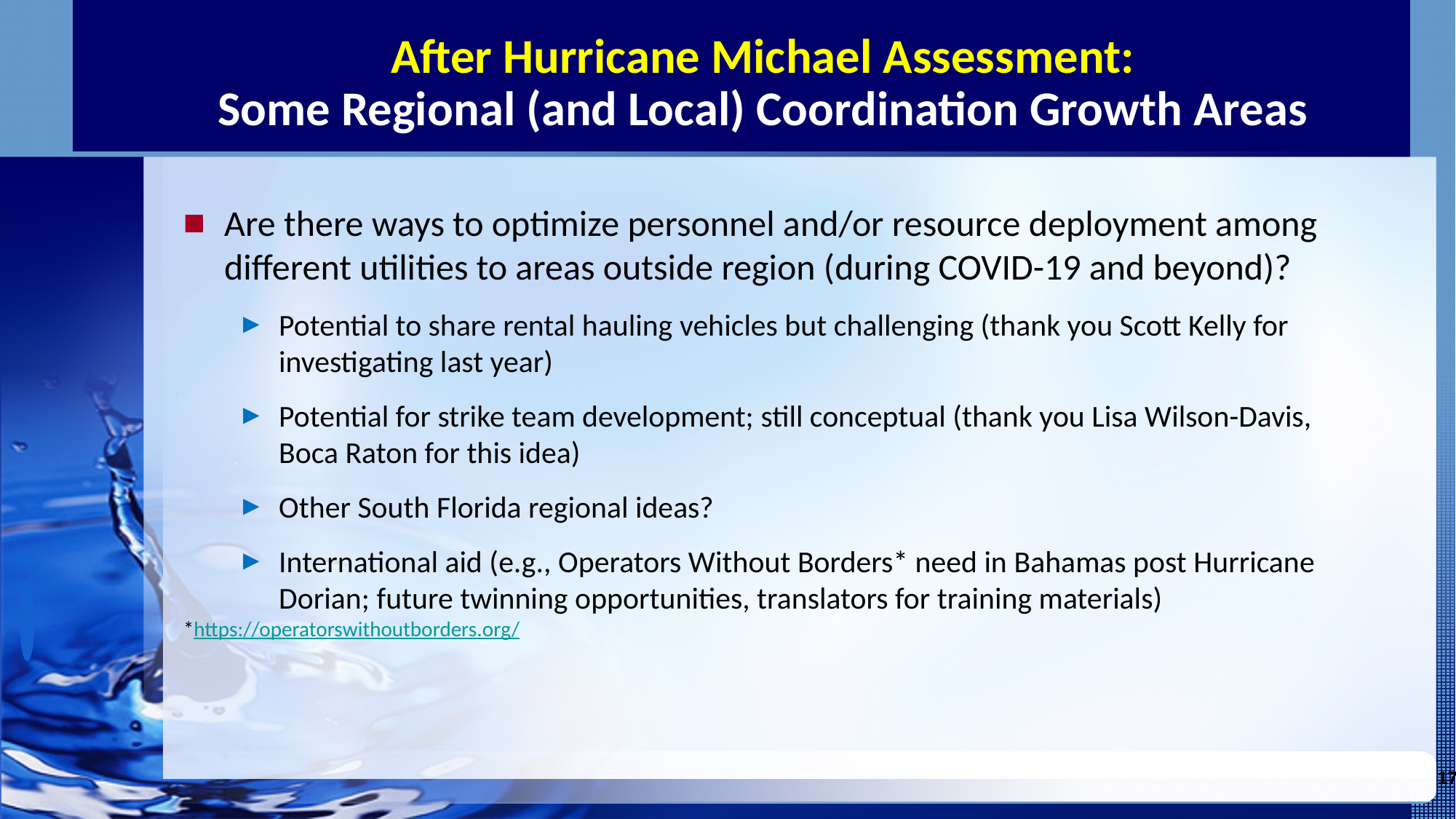

# After Hurricane Michael Assessment: Some Regional (and Local) Coordination Growth Areas

Are there ways to optimize personnel and/or resource deployment among different utilities to areas outside region (during COVID-19 and beyond)?
Potential to share rental hauling vehicles but challenging (thank you Scott Kelly for investigating last year)
Potential for strike team development; still conceptual (thank you Lisa Wilson-Davis, Boca Raton for this idea)
Other South Florida regional ideas?
International aid (e.g., Operators Without Borders* need in Bahamas post Hurricane Dorian; future twinning opportunities, translators for training materials)
*https://operatorswithoutborders.org/